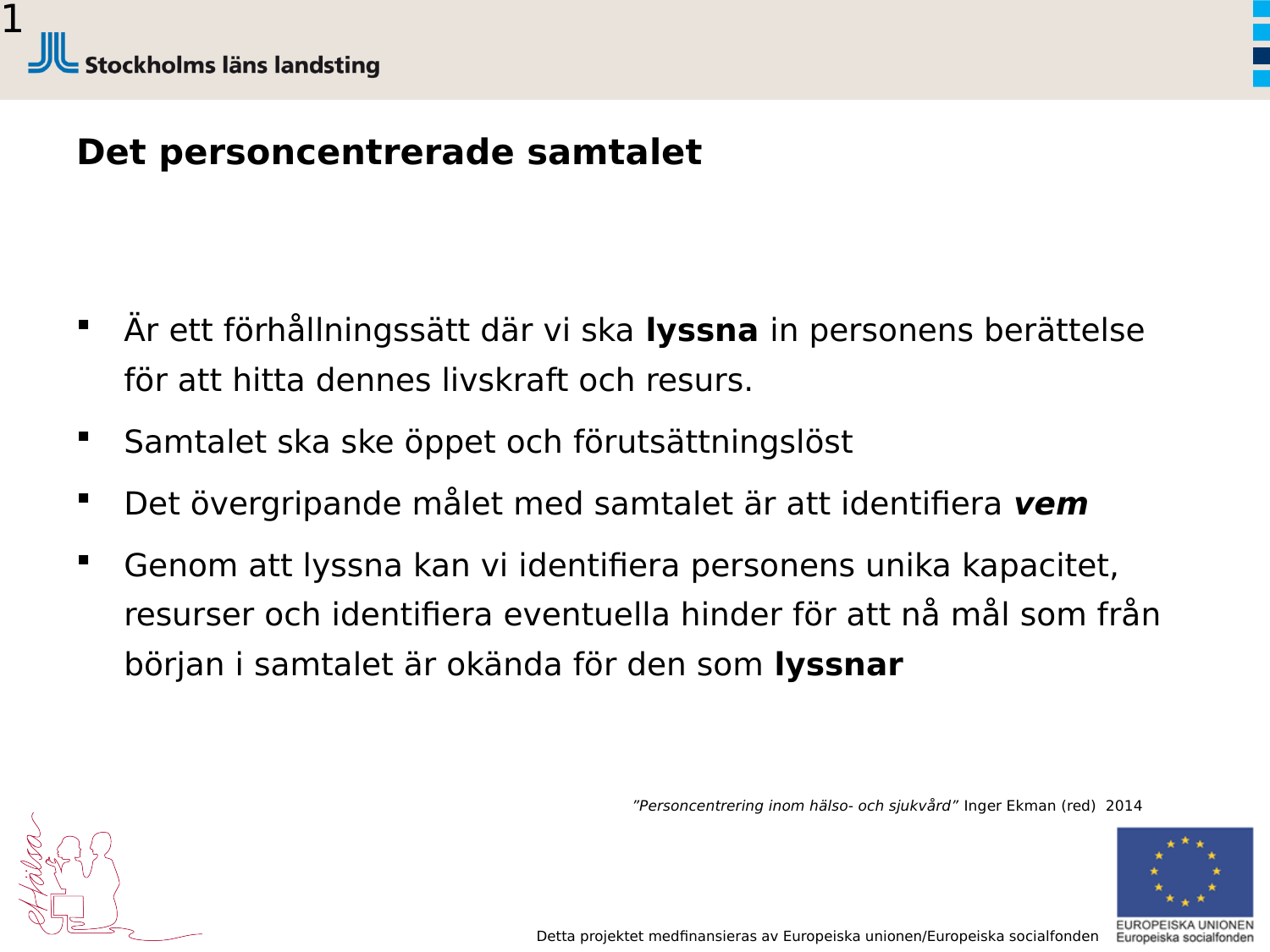

21
# Det personcentrerade samtalet
Är ett förhållningssätt där vi ska lyssna in personens berättelse för att hitta dennes livskraft och resurs.
Samtalet ska ske öppet och förutsättningslöst
Det övergripande målet med samtalet är att identifiera vem
Genom att lyssna kan vi identifiera personens unika kapacitet, resurser och identifiera eventuella hinder för att nå mål som från början i samtalet är okända för den som lyssnar

					”Personcentrering inom hälso- och sjukvård” Inger Ekman (red)  2014